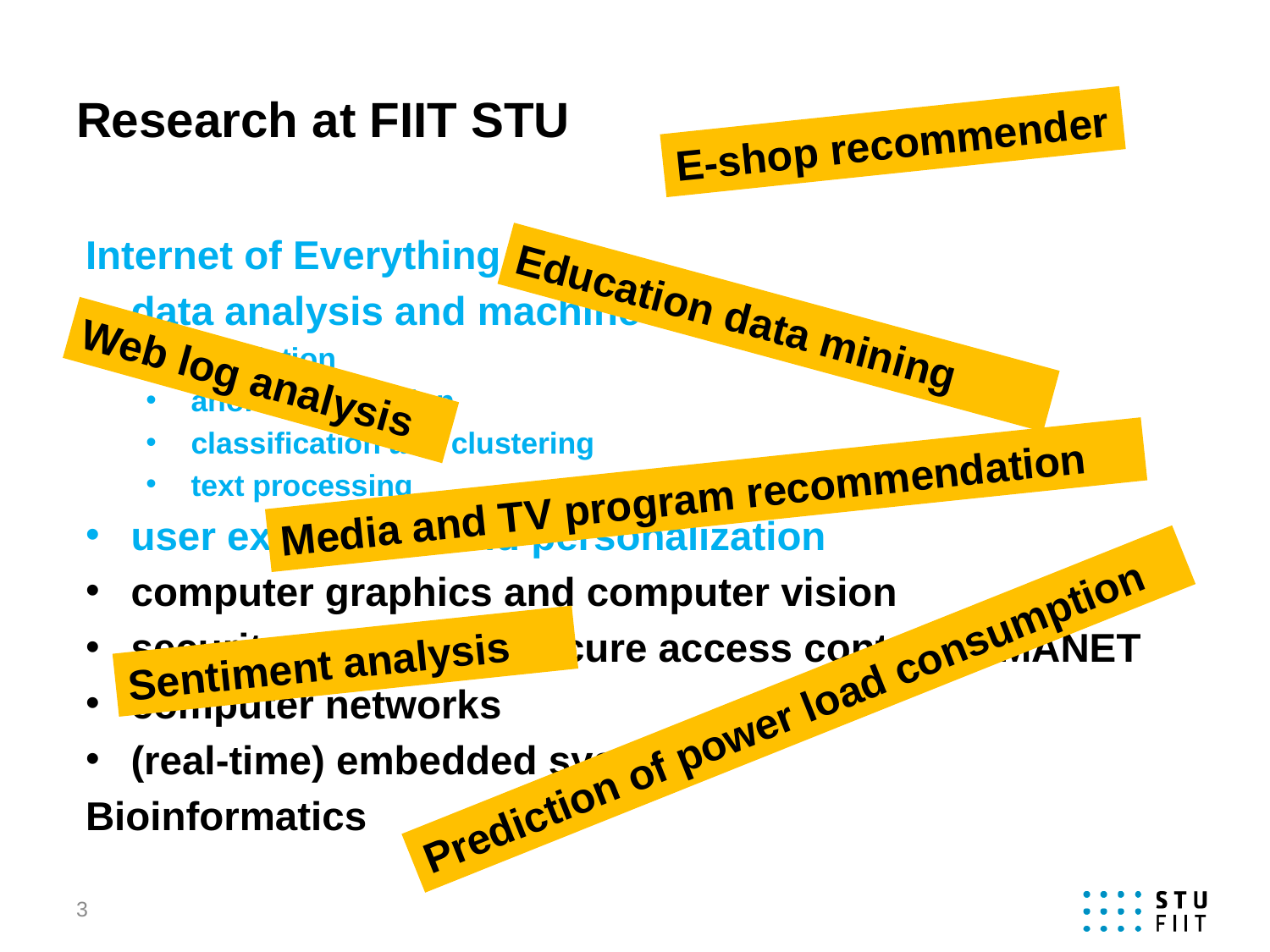

# Research at FIIT STU
E-shop recommender
Internet of Everything
data analysis and machine learning
prediction
anomaly detection
classification and clustering
text processing
user experience and personalization
computer graphics and computer vision
security evaluation, secure access control in MANET
computer networks
(real-time) embedded systems
Bioinformatics
Education data mining
Web log analysis
Media and TV program recommendation
Sentiment analysis
Prediction of power load consumption
3